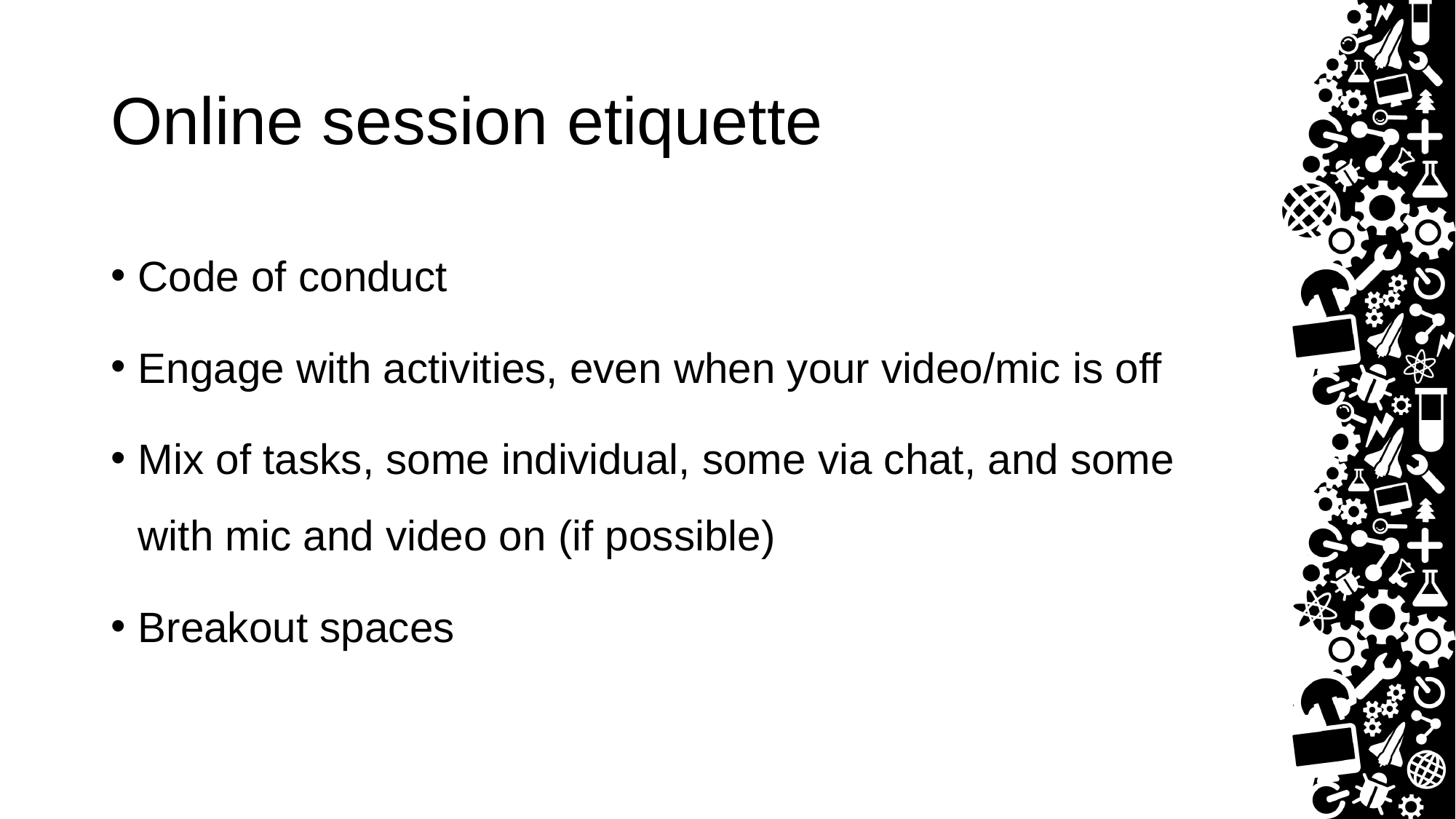

# Online session etiquette
Code of conduct
Engage with activities, even when your video/mic is off
Mix of tasks, some individual, some via chat, and some with mic and video on (if possible)
Breakout spaces